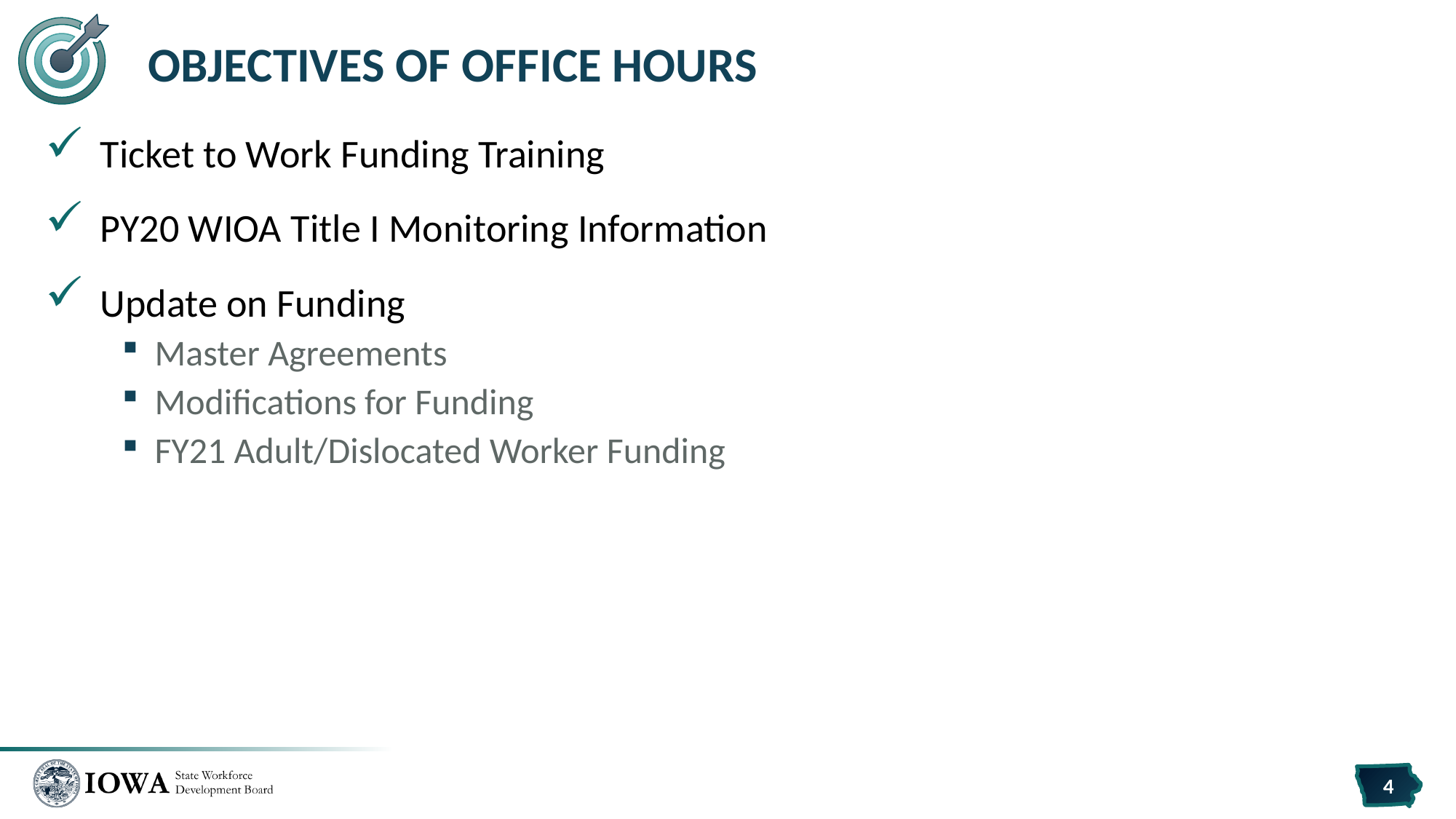

# Objectives of Office Hours
Ticket to Work Funding Training
PY20 WIOA Title I Monitoring Information
Update on Funding
Master Agreements
Modifications for Funding
FY21 Adult/Dislocated Worker Funding